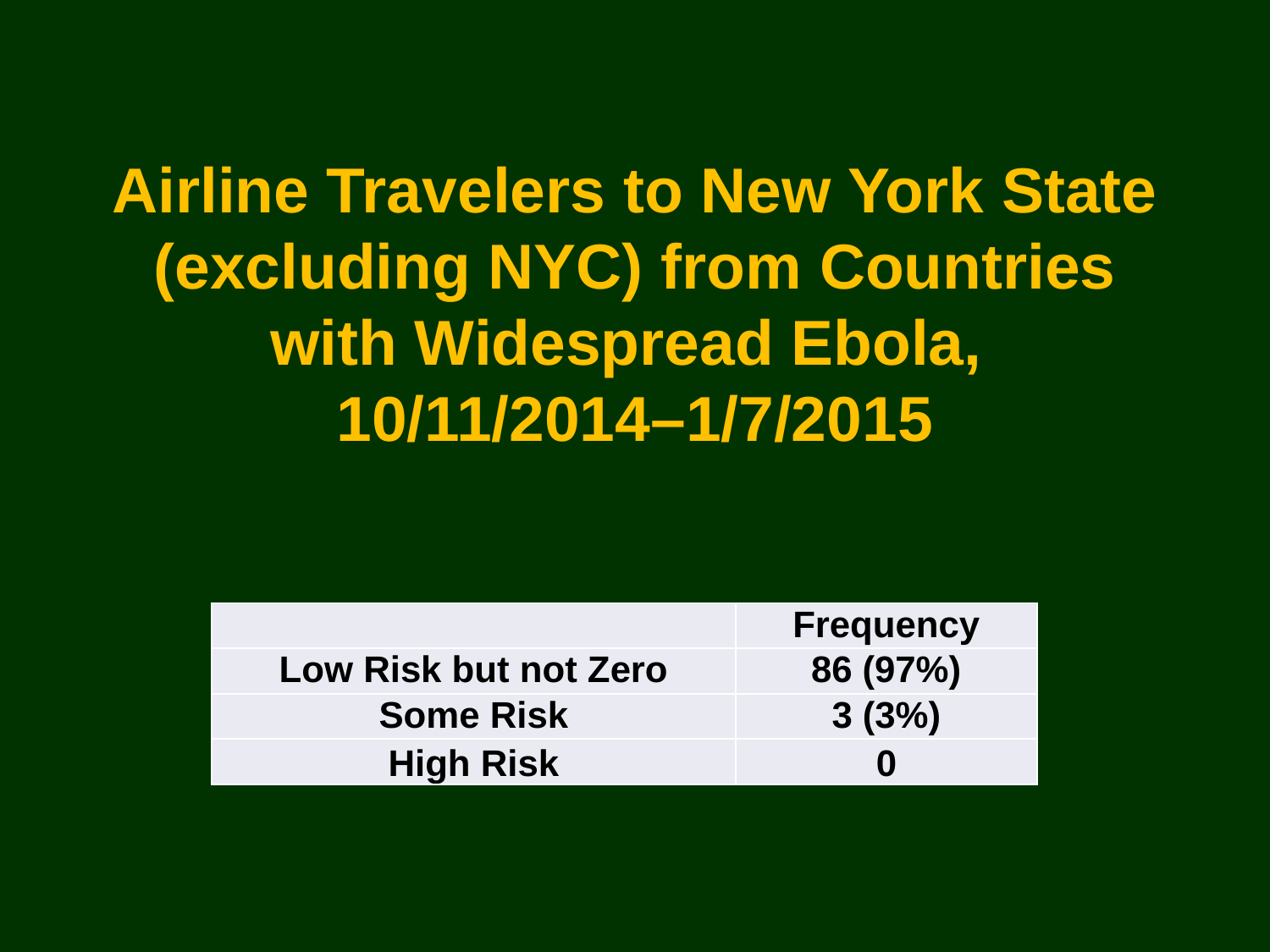

Airline Travelers to New York State (excluding NYC) from Countries with Widespread Ebola,
10/11/2014–1/7/2015
|  | Frequency |
| --- | --- |
| Low Risk but not Zero | 86 (97%) |
| Some Risk | 3 (3%) |
| High Risk | 0 |